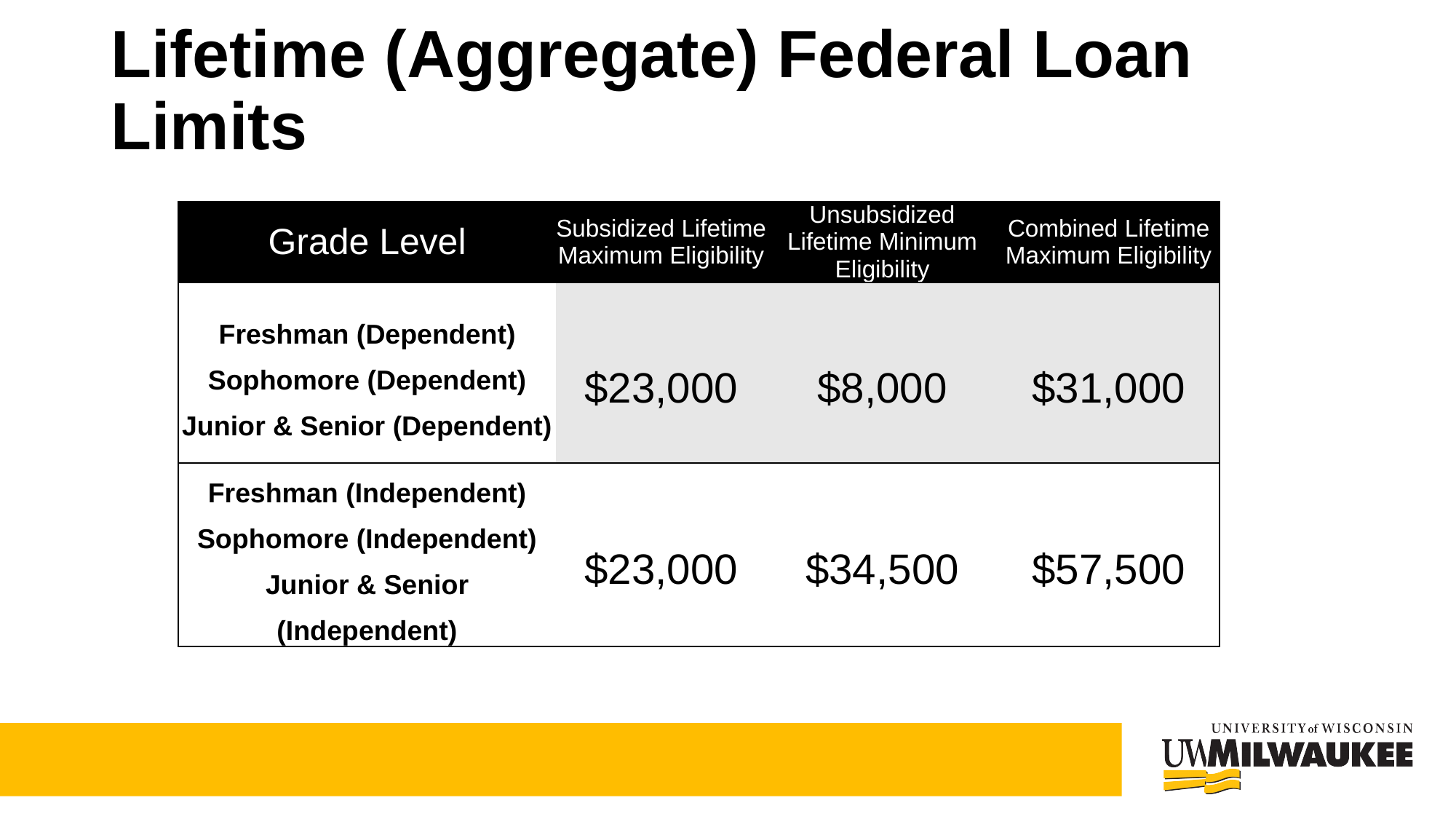

# Lifetime (Aggregate) Federal Loan Limits
| Grade Level | Subsidized Lifetime Maximum Eligibility | Unsubsidized Lifetime Minimum Eligibility | Combined Lifetime Maximum Eligibility |
| --- | --- | --- | --- |
| Freshman (Dependent) Sophomore (Dependent) Junior & Senior (Dependent) | $23,000 | $8,000 | $31,000 |
| Freshman (Independent) Sophomore (Independent) Junior & Senior (Independent) | $23,000 | $34,500 | $57,500 |